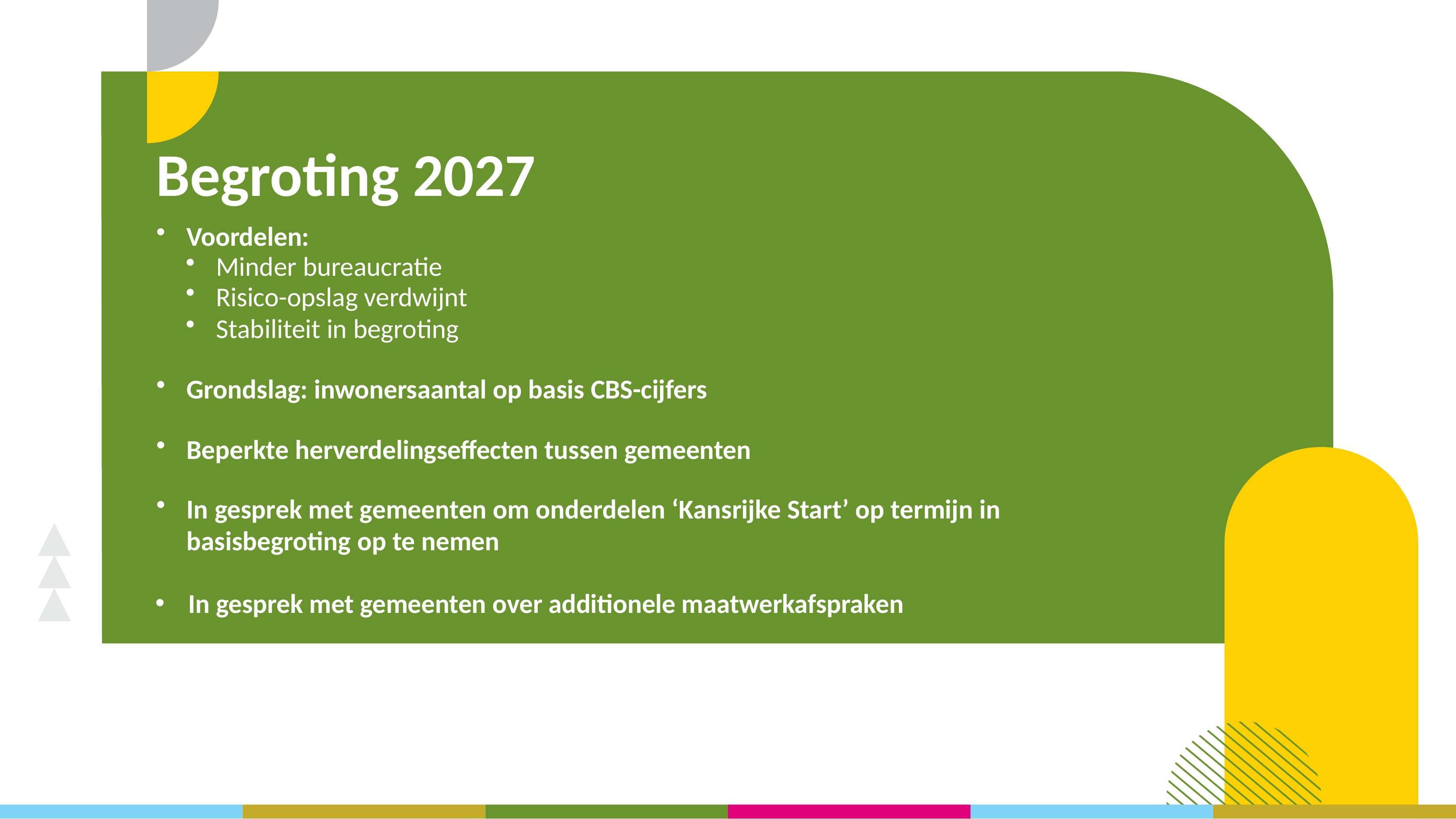

# Begroting 2027
Voordelen:
Minder bureaucratie
Risico-opslag verdwijnt
Stabiliteit in begroting
Grondslag: inwonersaantal op basis CBS-cijfers
Beperkte herverdelingseffecten tussen gemeenten
In gesprek met gemeenten om onderdelen ‘Kansrijke Start’ op termijn in
basisbegroting op te nemen

In gesprek met gemeenten over additionele maatwerkafspraken